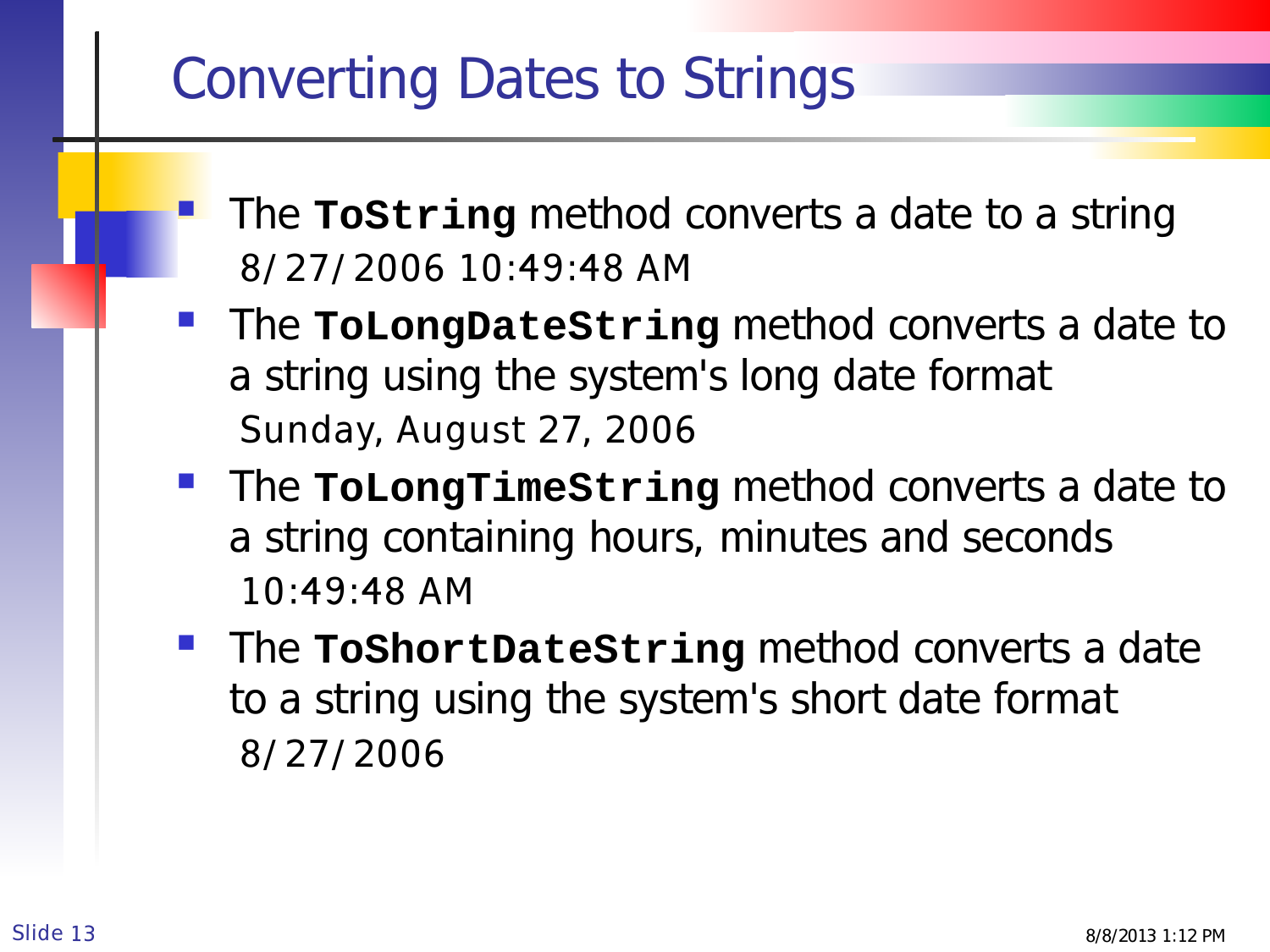

# Converting Dates to Strings
The ToString method converts a date to a string
8/27/2006 10:49:48 AM
The ToLongDateString method converts a date to a string using the system's long date format
Sunday, August 27, 2006
The ToLongTimeString method converts a date to a string containing hours, minutes and seconds
10:49:48 AM
The ToShortDateString method converts a date to a string using the system's short date format
8/27/2006
8/8/2013 1:12 PM